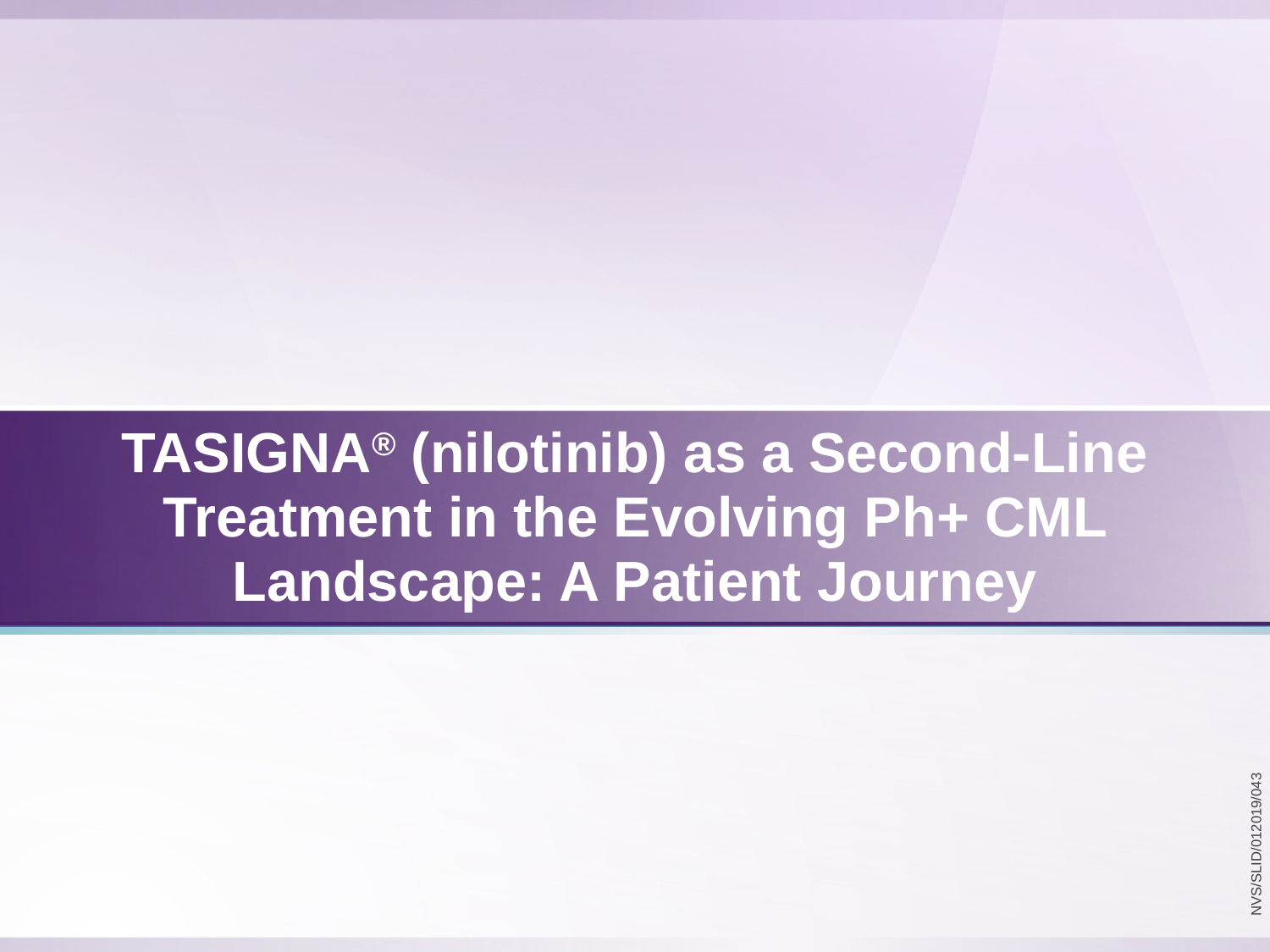

# TASIGNA® (nilotinib) as a Second-Line Treatment in the Evolving Ph+ CML Landscape: A Patient Journey

NVS/SLID/012019/043